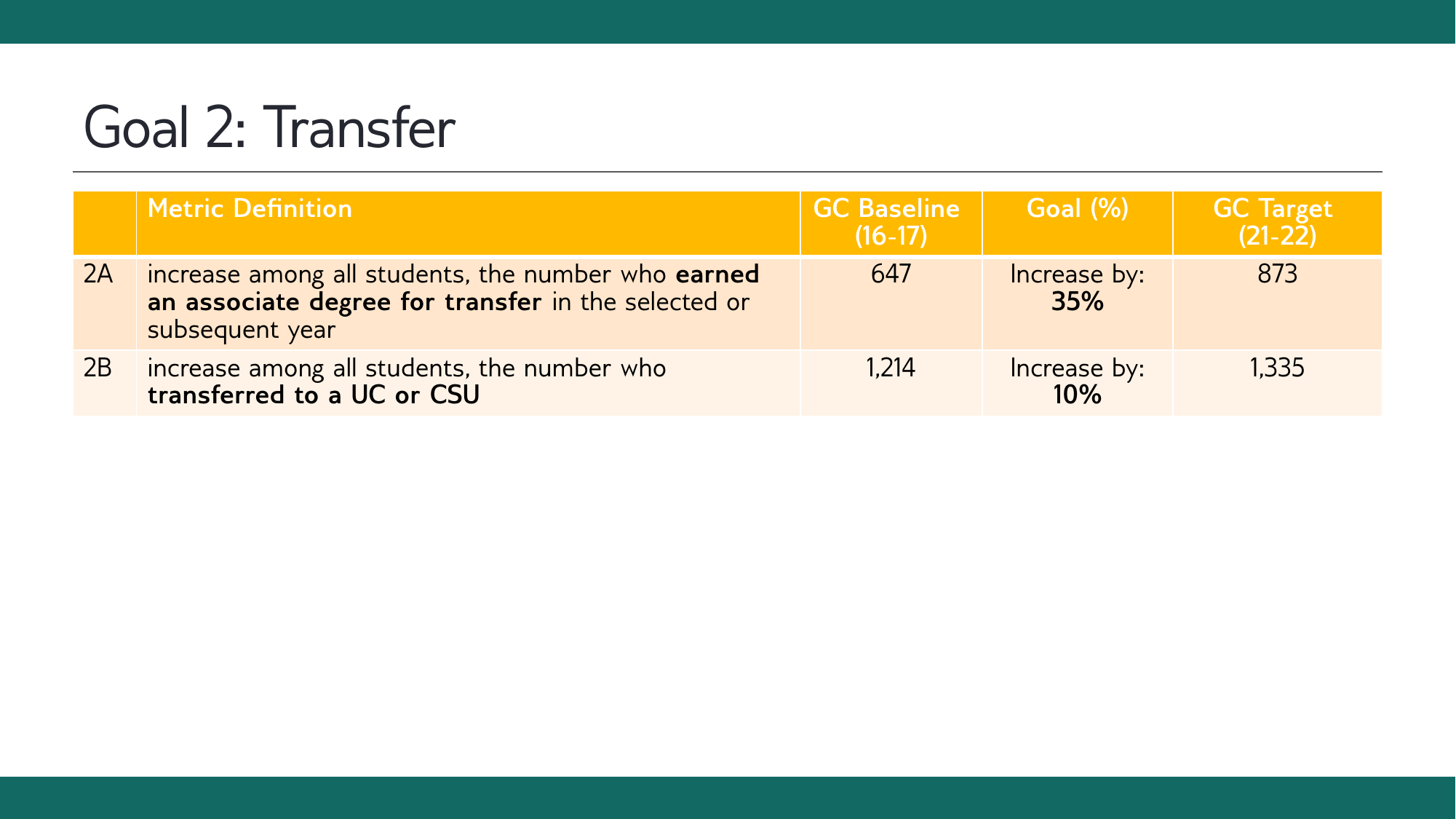

# Goal 2: Transfer
|  | Metric Definition | GC Baseline (16-17) | Goal (%) | GC Target (21-22) |
| --- | --- | --- | --- | --- |
| 2A | increase among all students, the number who earned an associate degree for transfer in the selected or subsequent year | 647 | Increase by: 35% | 873 |
| 2B | increase among all students, the number who transferred to a UC or CSU | 1,214 | Increase by: 10% | 1,335 |